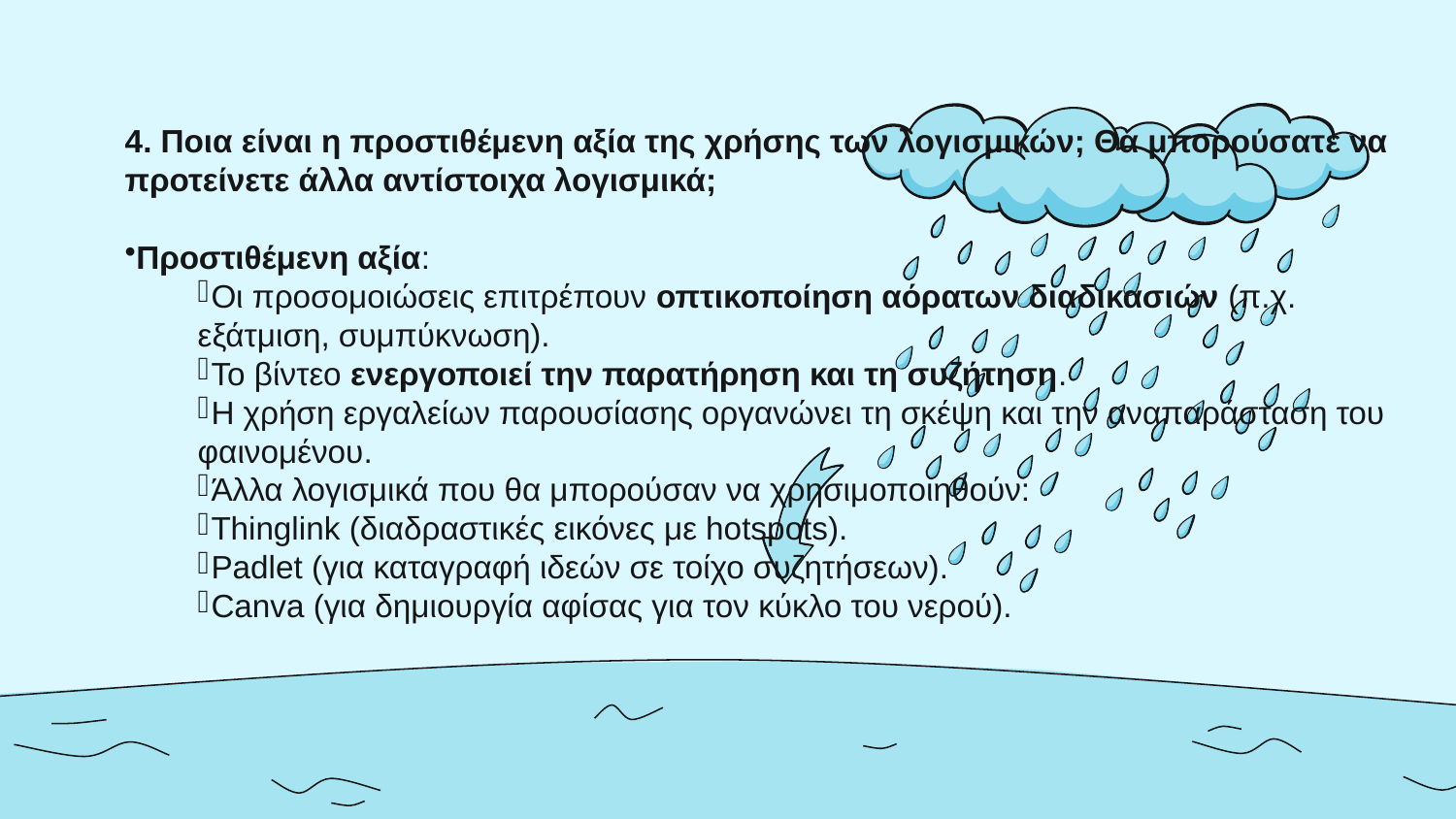

4. Ποια είναι η προστιθέμενη αξία της χρήσης των λογισμικών; Θα μπορούσατε να προτείνετε άλλα αντίστοιχα λογισμικά;

Προστιθέμενη αξία:
Οι προσομοιώσεις επιτρέπουν οπτικοποίηση αόρατων διαδικασιών (π.χ. εξάτμιση, συμπύκνωση).
Το βίντεο ενεργοποιεί την παρατήρηση και τη συζήτηση.
Η χρήση εργαλείων παρουσίασης οργανώνει τη σκέψη και την αναπαράσταση του φαινομένου.
Άλλα λογισμικά που θα μπορούσαν να χρησιμοποιηθούν:
Thinglink (διαδραστικές εικόνες με hotspots).
Padlet (για καταγραφή ιδεών σε τοίχο συζητήσεων).
Canva (για δημιουργία αφίσας για τον κύκλο του νερού).